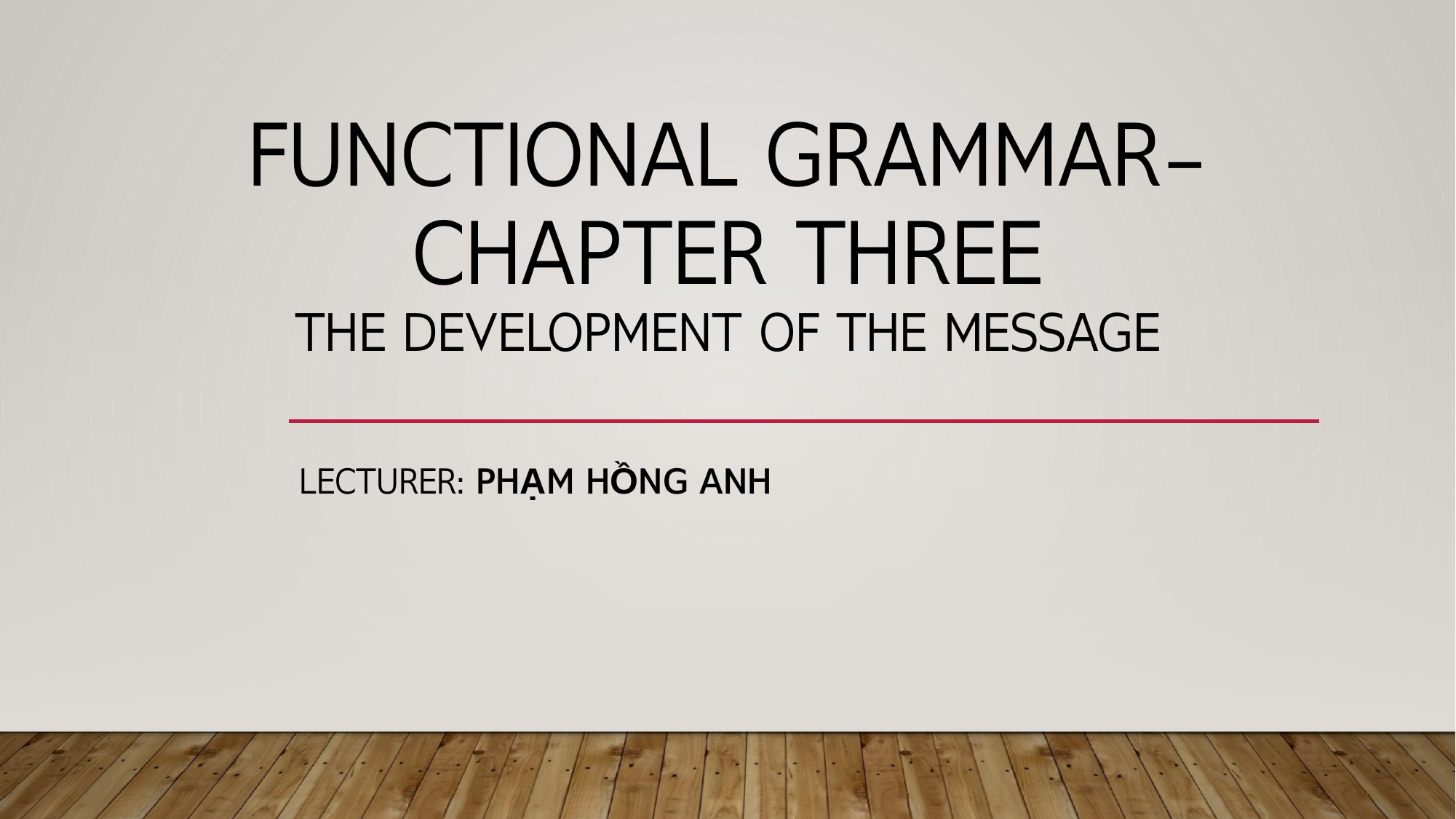

# FUNCTIONAL GRAMMAR– chapter THREE THE DEVELOPMENT OF THE MESSAGE
lecturer: Phạm hồng anh